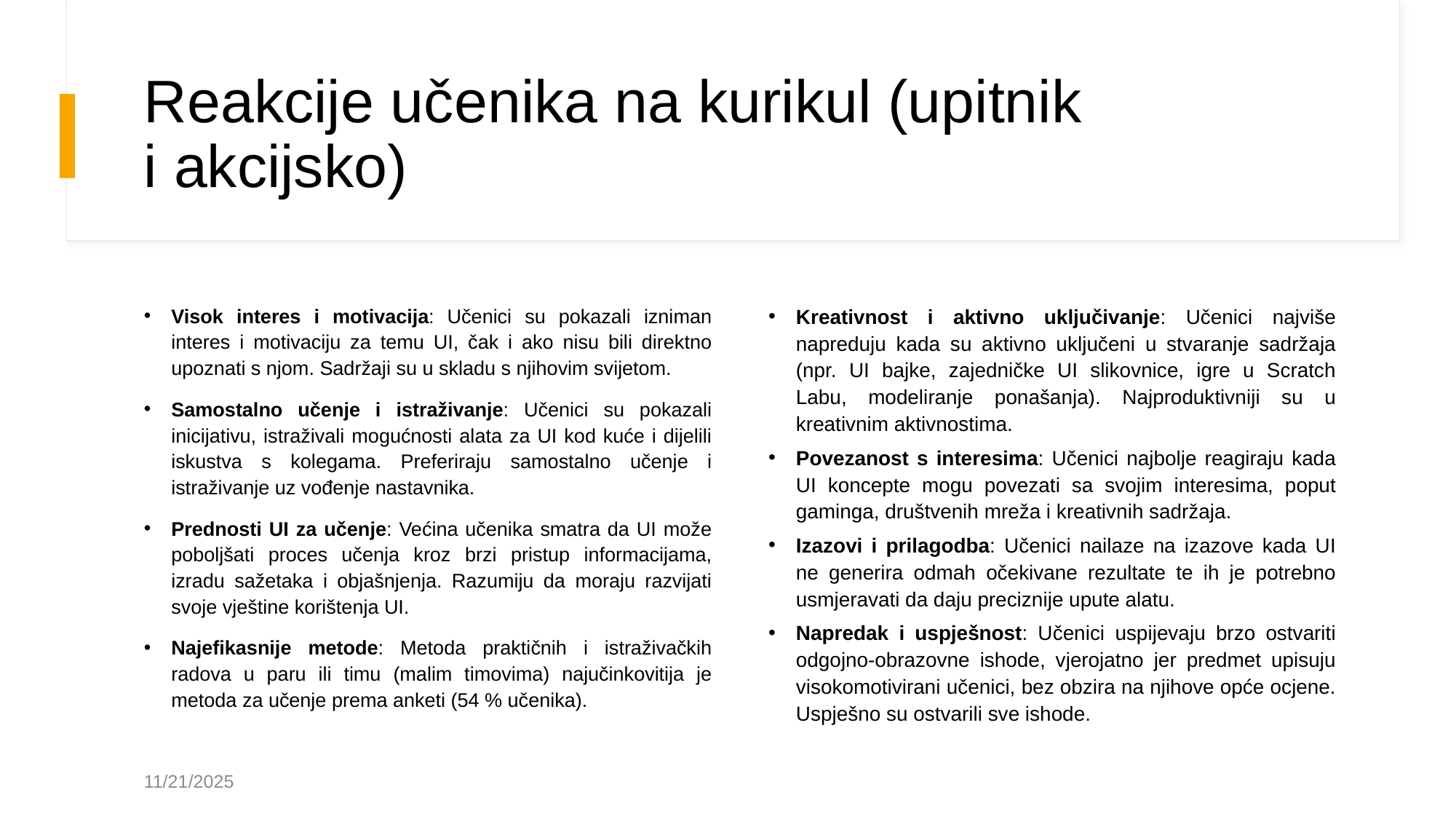

# Reakcije učenika na kurikul (upitnik i akcijsko)
Visok interes i motivacija: Učenici su pokazali izniman interes i motivaciju za temu UI, čak i ako nisu bili direktno upoznati s njom. Sadržaji su u skladu s njihovim svijetom.
Samostalno učenje i istraživanje: Učenici su pokazali inicijativu, istraživali mogućnosti alata za UI kod kuće i dijelili iskustva s kolegama. Preferiraju samostalno učenje i istraživanje uz vođenje nastavnika.
Prednosti UI za učenje: Većina učenika smatra da UI može poboljšati proces učenja kroz brzi pristup informacijama, izradu sažetaka i objašnjenja. Razumiju da moraju razvijati svoje vještine korištenja UI.
Najefikasnije metode: Metoda praktičnih i istraživačkih radova u paru ili timu (malim timovima) najučinkovitija je metoda za učenje prema anketi (54 % učenika).

Kreativnost i aktivno uključivanje: Učenici najviše napreduju kada su aktivno uključeni u stvaranje sadržaja (npr. UI bajke, zajedničke UI slikovnice, igre u Scratch Labu, modeliranje ponašanja). Najproduktivniji su u kreativnim aktivnostima.
Povezanost s interesima: Učenici najbolje reagiraju kada UI koncepte mogu povezati sa svojim interesima, poput gaminga, društvenih mreža i kreativnih sadržaja.
Izazovi i prilagodba: Učenici nailaze na izazove kada UI ne generira odmah očekivane rezultate te ih je potrebno usmjeravati da daju preciznije upute alatu.
Napredak i uspješnost: Učenici uspijevaju brzo ostvariti odgojno-obrazovne ishode, vjerojatno jer predmet upisuju visokomotivirani učenici, bez obzira na njihove opće ocjene. Uspješno su ostvarili sve ishode.

11/21/2025